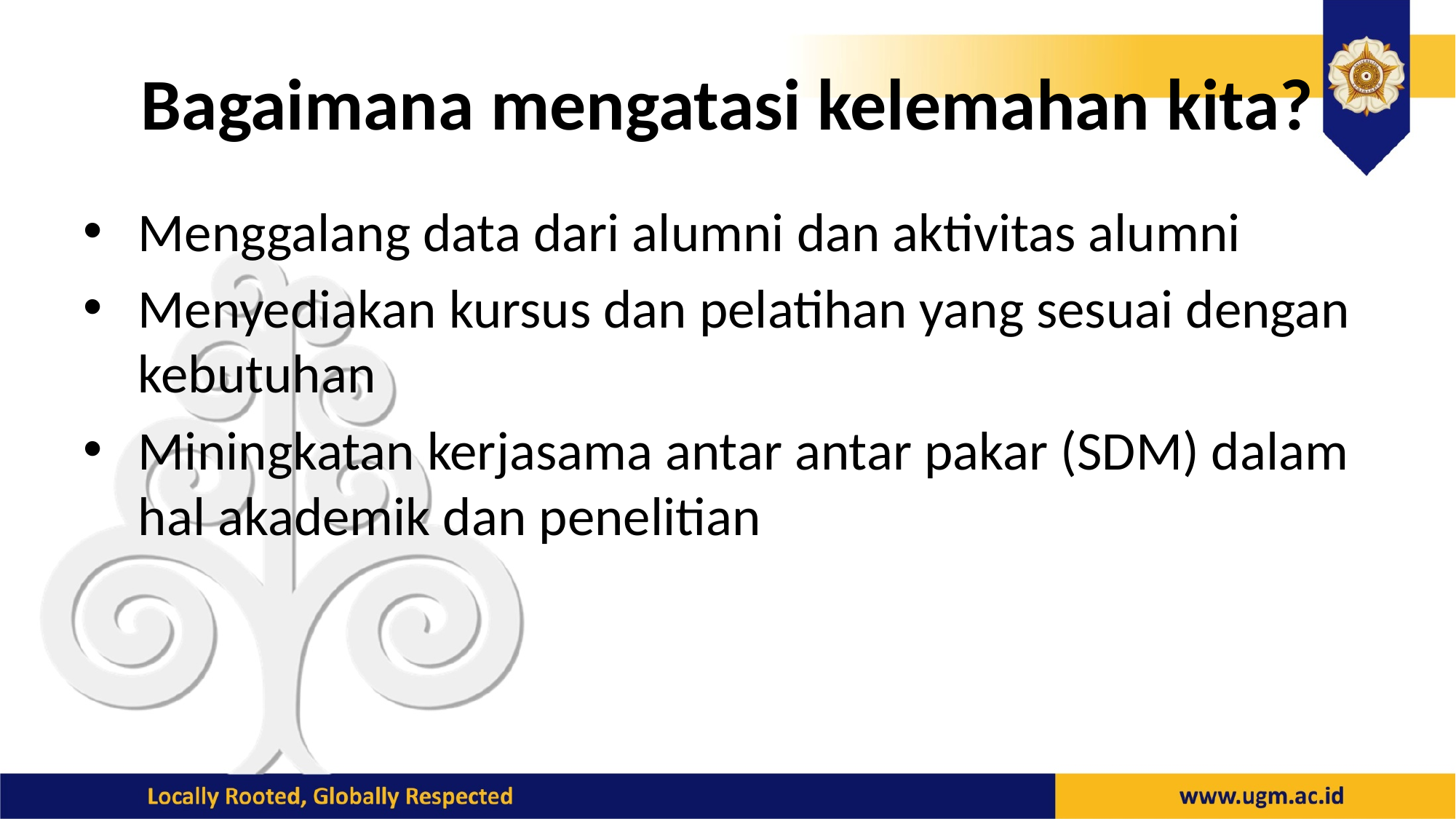

# Bagaimana mengatasi kelemahan kita?
Menggalang data dari alumni dan aktivitas alumni
Menyediakan kursus dan pelatihan yang sesuai dengan kebutuhan
Miningkatan kerjasama antar antar pakar (SDM) dalam hal akademik dan penelitian